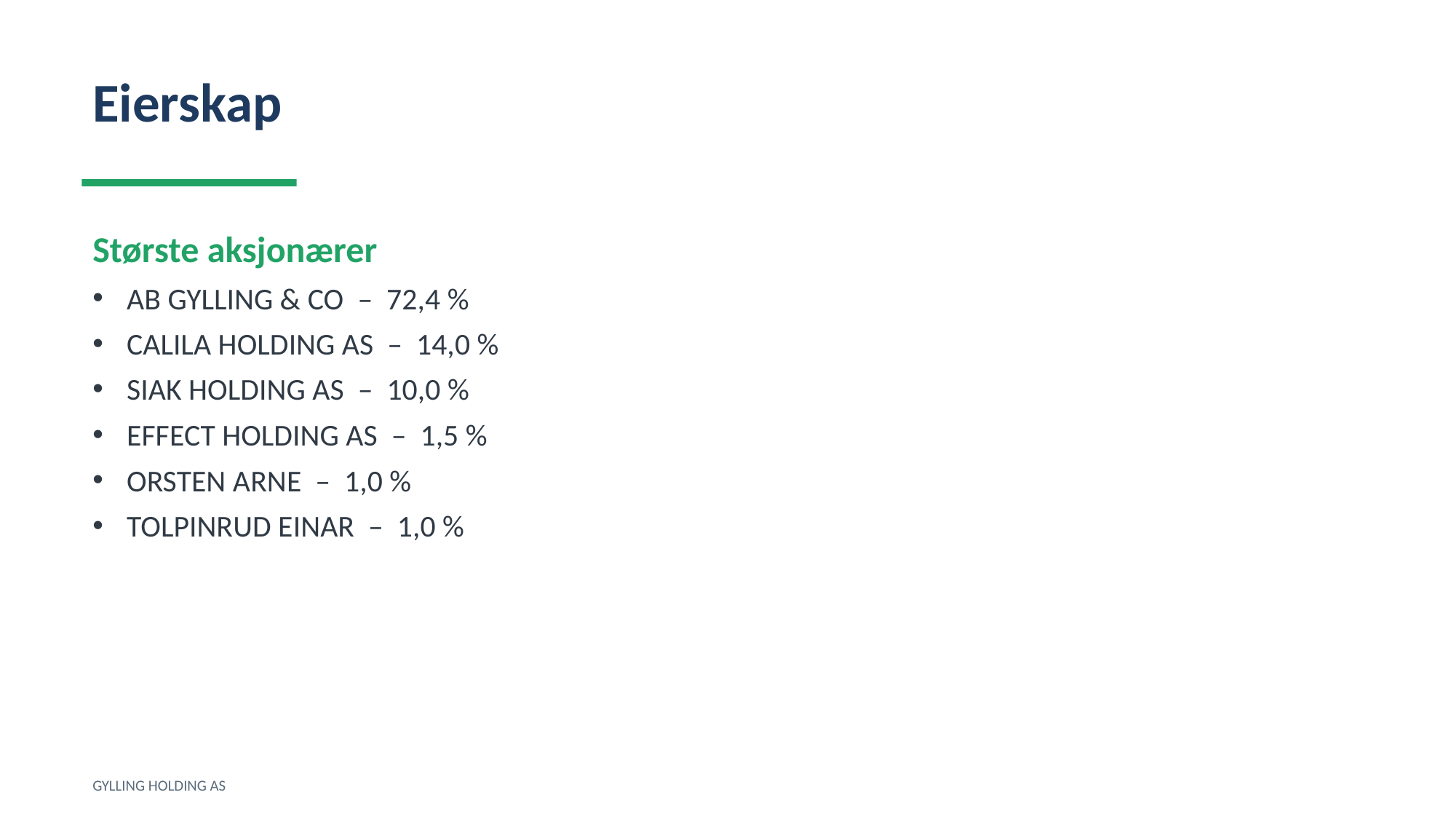

Eierskap

Største aksjonærer
AB GYLLING & CO  –  72,4 %
CALILA HOLDING AS  –  14,0 %
SIAK HOLDING AS  –  10,0 %
EFFECT HOLDING AS  –  1,5 %
ORSTEN ARNE  –  1,0 %
TOLPINRUD EINAR  –  1,0 %
GYLLING HOLDING AS